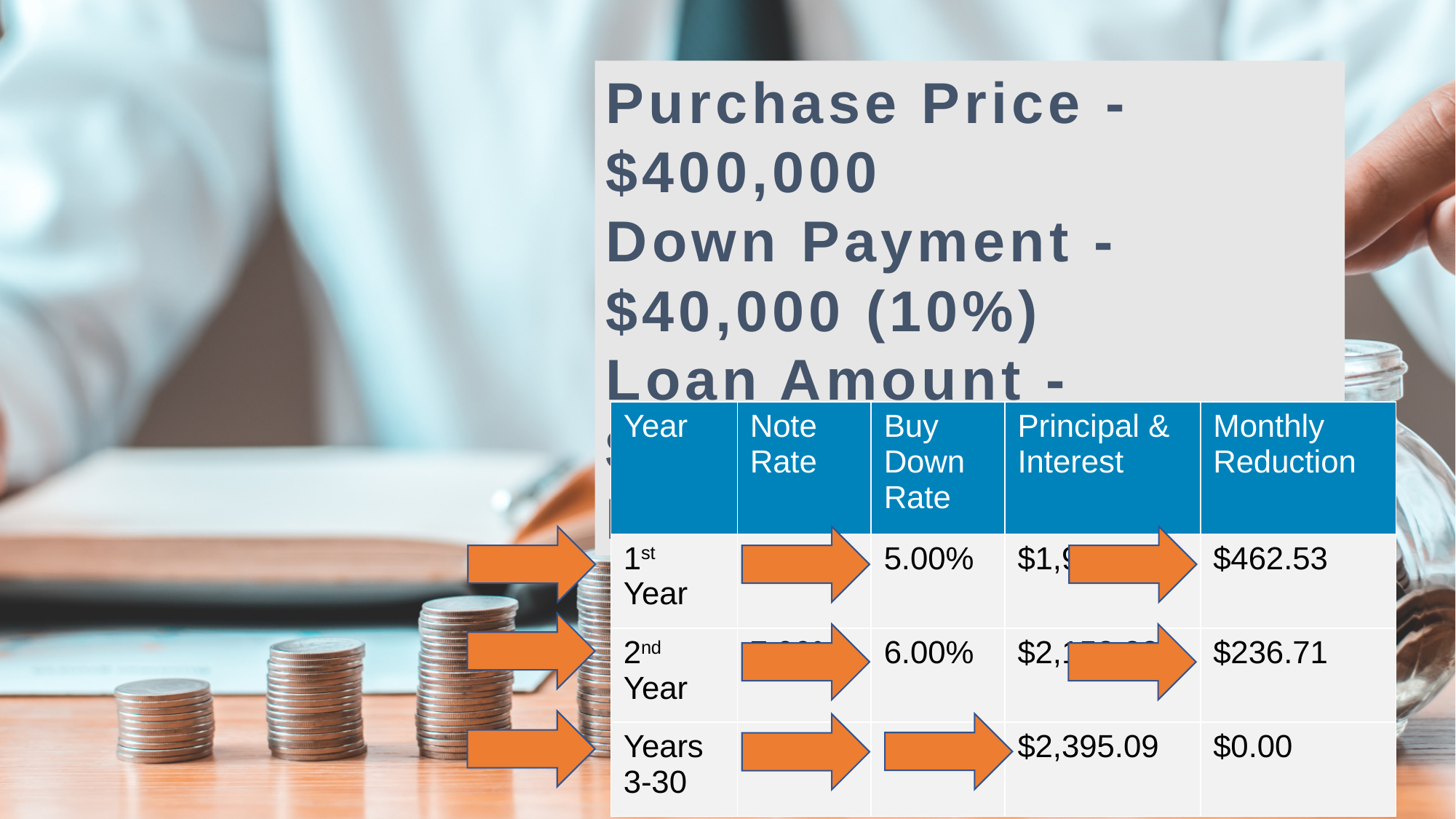

Purchase Price - $400,000
Down Payment - $40,000 (10%)
Loan Amount - $360,000
Par Rate – 7.0%
| Year | Note Rate | Buy Down Rate | Principal & Interest | Monthly Reduction |
| --- | --- | --- | --- | --- |
| 1st Year | 7.00% | 5.00% | $1,932.56 | $462.53 |
| 2nd Year | 7.00% | 6.00% | $2,158.38 | $236.71 |
| Years 3-30 | 7.00% | 7.00% | $2,395.09 | $0.00 |